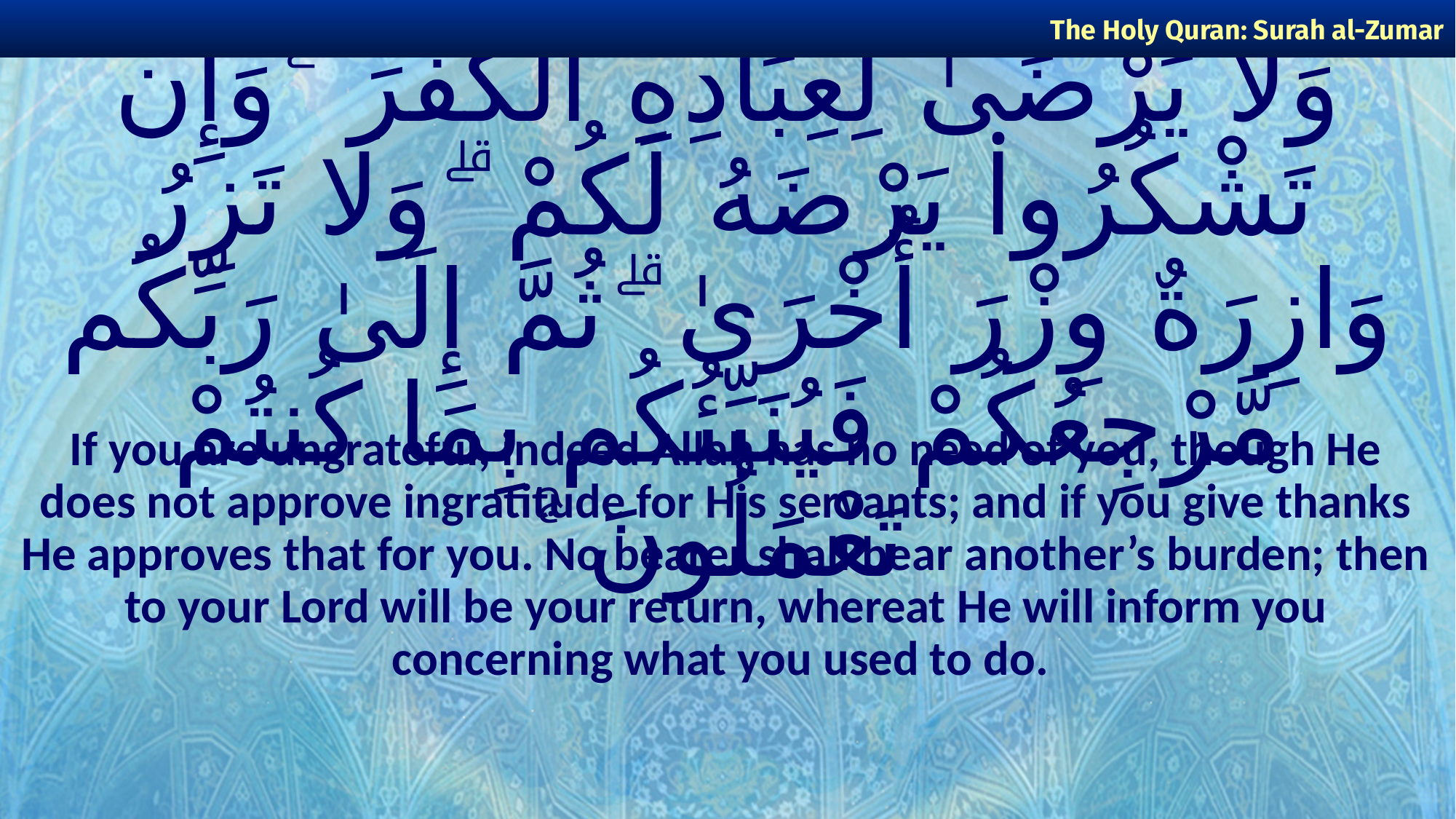

The Holy Quran: Surah al-Zumar
# إِن تَكْفُرُوا۟ فَإِنَّ ٱللَّـهَ غَنِىٌّ عَنكُمْ ۖ وَلَا يَرْضَىٰ لِعِبَادِهِ ٱلْكُفْرَ ۖ وَإِن تَشْكُرُوا۟ يَرْضَهُ لَكُمْ ۗ وَلَا تَزِرُ وَازِرَةٌ وِزْرَ أُخْرَىٰ ۗ ثُمَّ إِلَىٰ رَبِّكُم مَّرْجِعُكُمْ فَيُنَبِّئُكُم بِمَا كُنتُمْ تَعْمَلُونَ ۚ
If you are ungrateful, indeed Allah has no need of you, though He does not approve ingratitude for His servants; and if you give thanks He approves that for you. No bearer shall bear another’s burden; then to your Lord will be your return, whereat He will inform you concerning what you used to do.